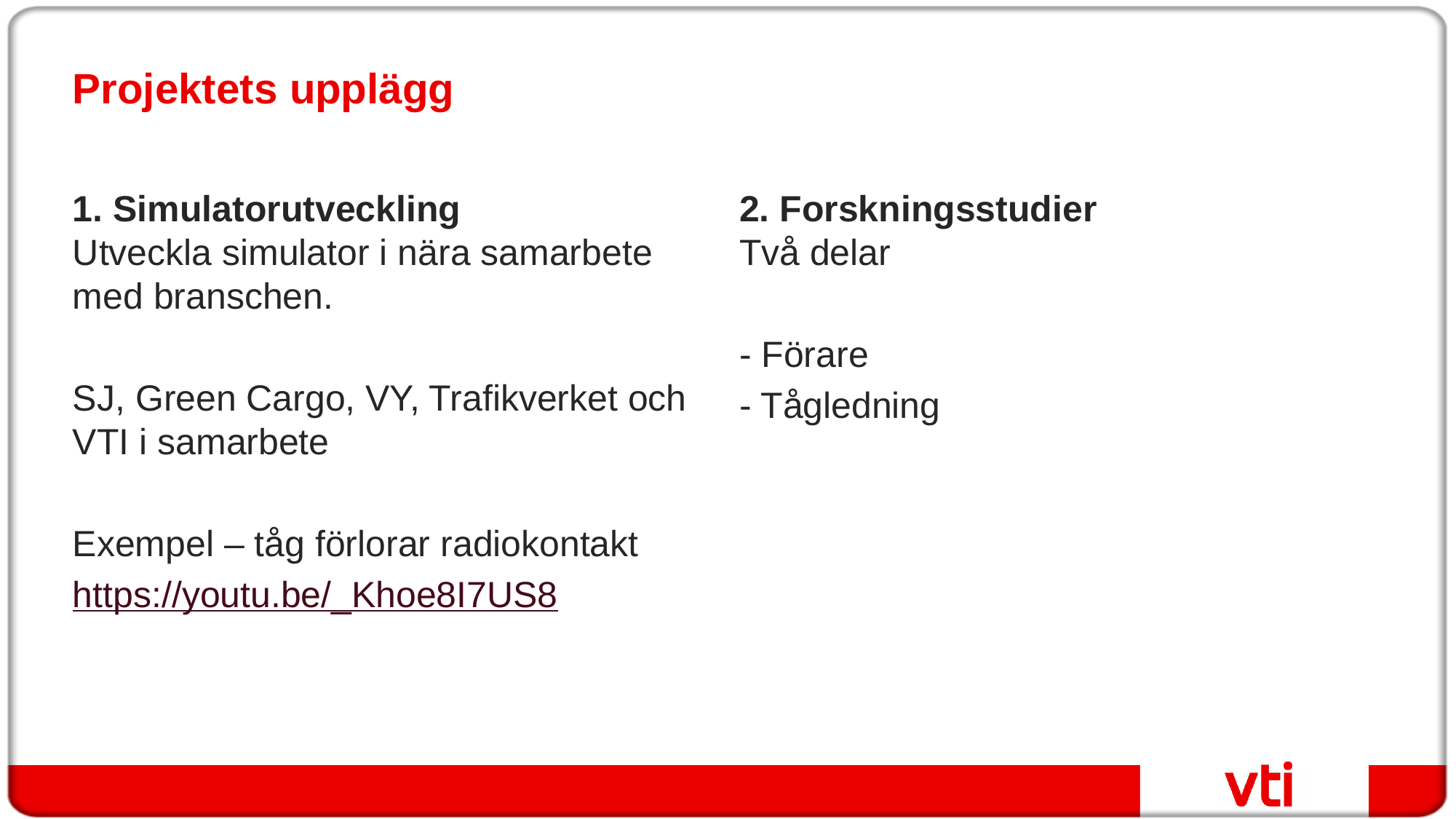

# Projektets upplägg
1. Simulatorutveckling
2. Forskningsstudier
Utveckla simulator i nära samarbete med branschen.

SJ, Green Cargo, VY, Trafikverket och VTI i samarbete

Exempel – tåg förlorar radiokontakt
https://youtu.be/_Khoe8I7US8

Två delar

- Förare
- Tågledning